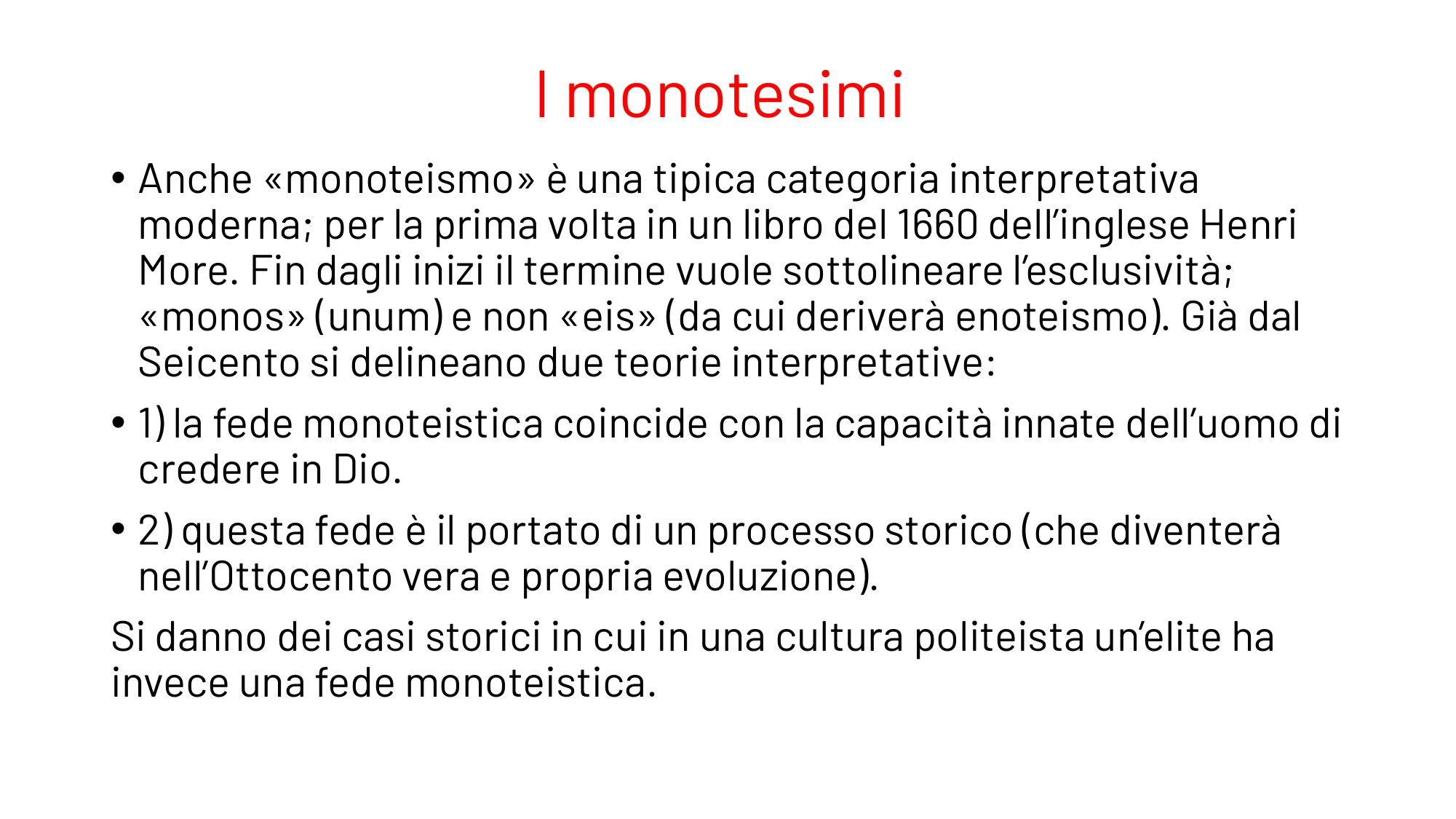

# I monotesimi
Anche «monoteismo» è una tipica categoria interpretativa moderna; per la prima volta in un libro del 1660 dell’inglese Henri More. Fin dagli inizi il termine vuole sottolineare l’esclusività; «monos» (unum) e non «eis» (da cui deriverà enoteismo). Già dal Seicento si delineano due teorie interpretative:
1) la fede monoteistica coincide con la capacità innate dell’uomo di credere in Dio.
2) questa fede è il portato di un processo storico (che diventerà nell’Ottocento vera e propria evoluzione).
Si danno dei casi storici in cui in una cultura politeista un’elite ha invece una fede monoteistica.